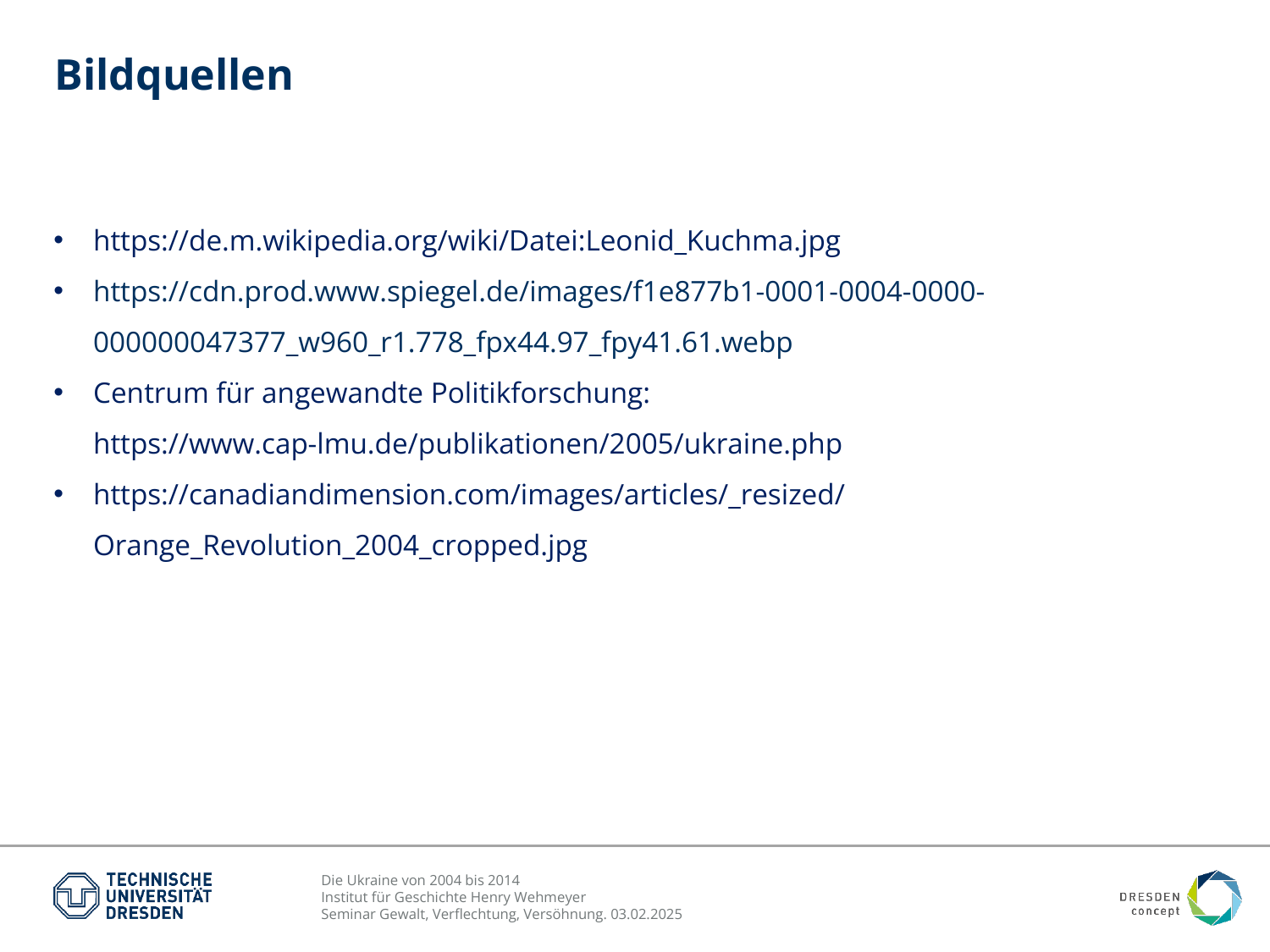

# Bildquellen
https://de.m.wikipedia.org/wiki/Datei:Leonid_Kuchma.jpg
https://cdn.prod.www.spiegel.de/images/f1e877b1-0001-0004-0000-000000047377_w960_r1.778_fpx44.97_fpy41.61.webp
Centrum für angewandte Politikforschung: https://www.cap-lmu.de/publikationen/2005/ukraine.php
https://canadiandimension.com/images/articles/_resized/Orange_Revolution_2004_cropped.jpg